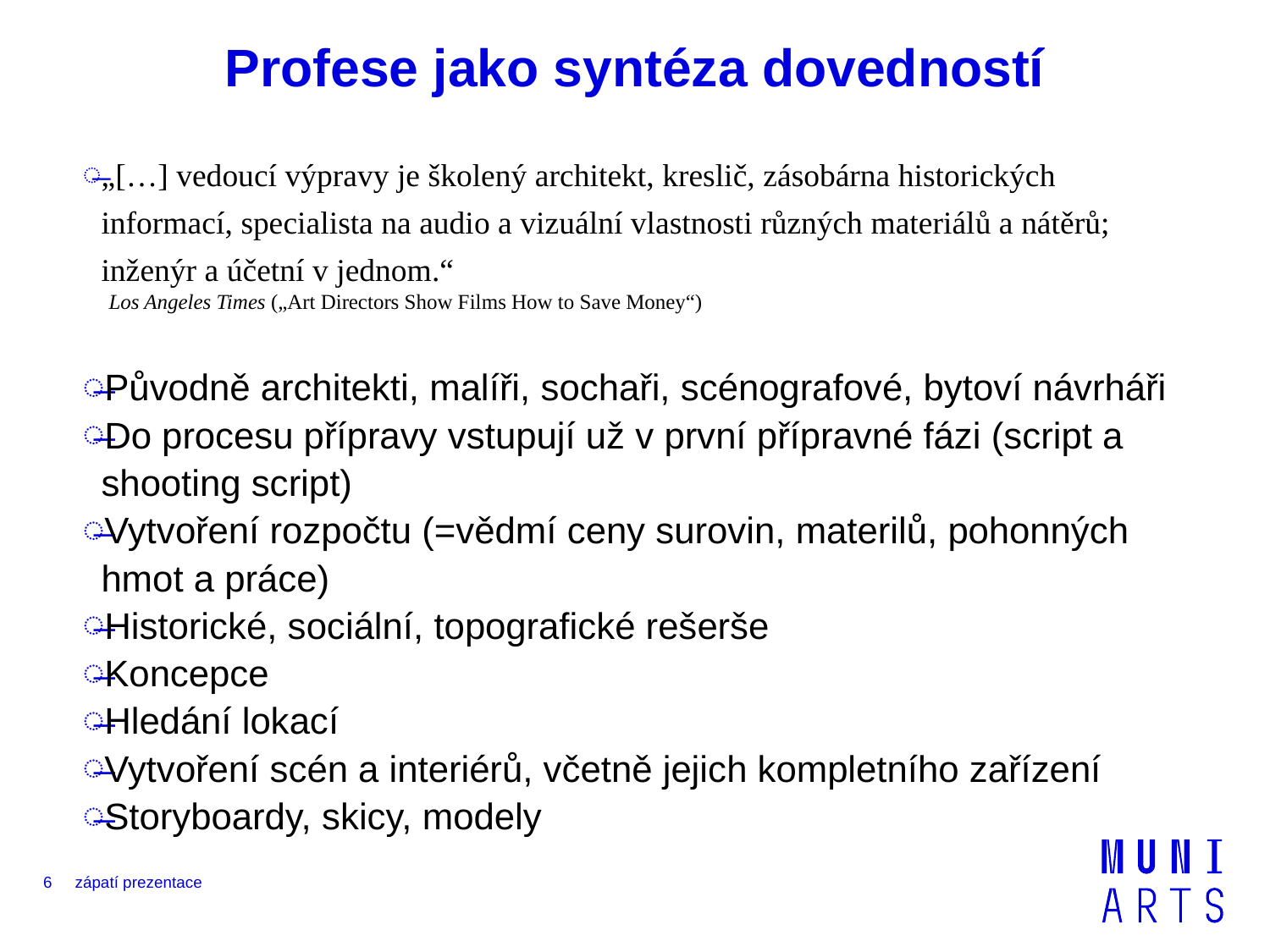

# Profese jako syntéza dovedností
„[…] vedoucí výpravy je školený architekt, kreslič, zásobárna historických informací, specialista na audio a vizuální vlastnosti různých materiálů a nátěrů; inženýr a účetní v jednom.“
Los Angeles Times („Art Directors Show Films How to Save Money“)

Původně architekti, malíři, sochaři, scénografové, bytoví návrháři
Do procesu přípravy vstupují už v první přípravné fázi (script a shooting script)
Vytvoření rozpočtu (=vědmí ceny surovin, materilů, pohonných hmot a práce)
Historické, sociální, topografické rešerše
Koncepce
Hledání lokací
Vytvoření scén a interiérů, včetně jejich kompletního zařízení
Storyboardy, skicy, modely

6
zápatí prezentace